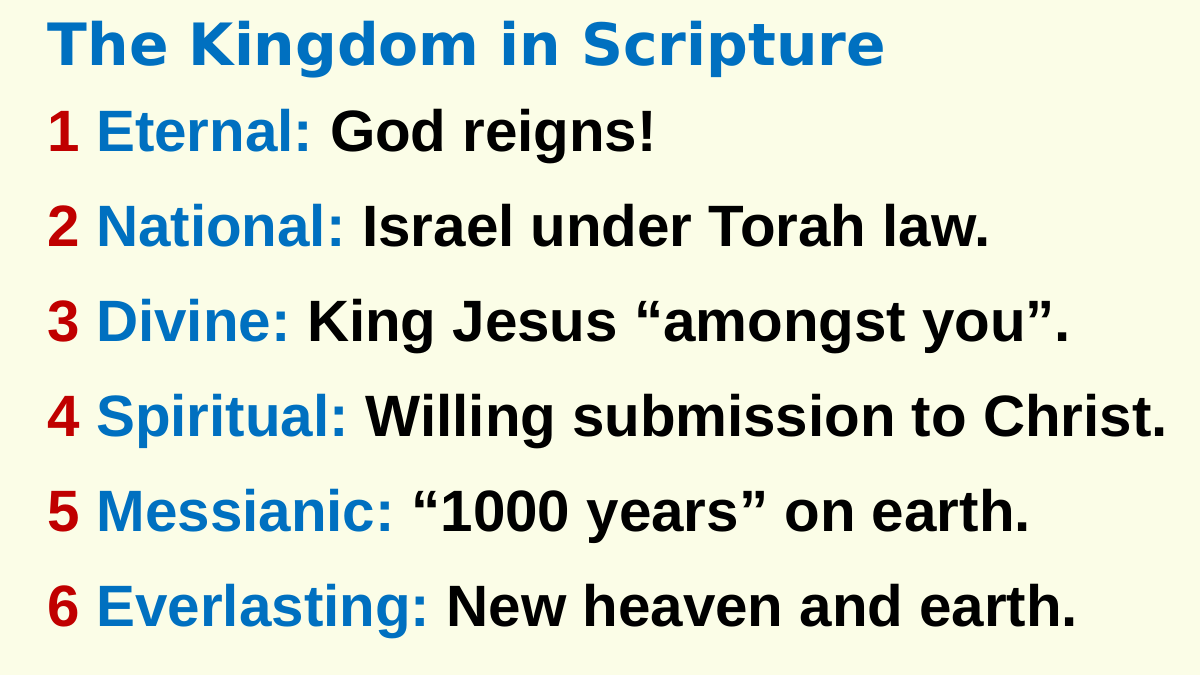

The Kingdom in Scripture
1 Eternal: God reigns!
2 National: Israel under Torah law.
3 Divine: King Jesus “amongst you”.
4 Spiritual: Willing submission to Christ.
5 Messianic: “1000 years” on earth.
6 Everlasting: New heaven and earth.